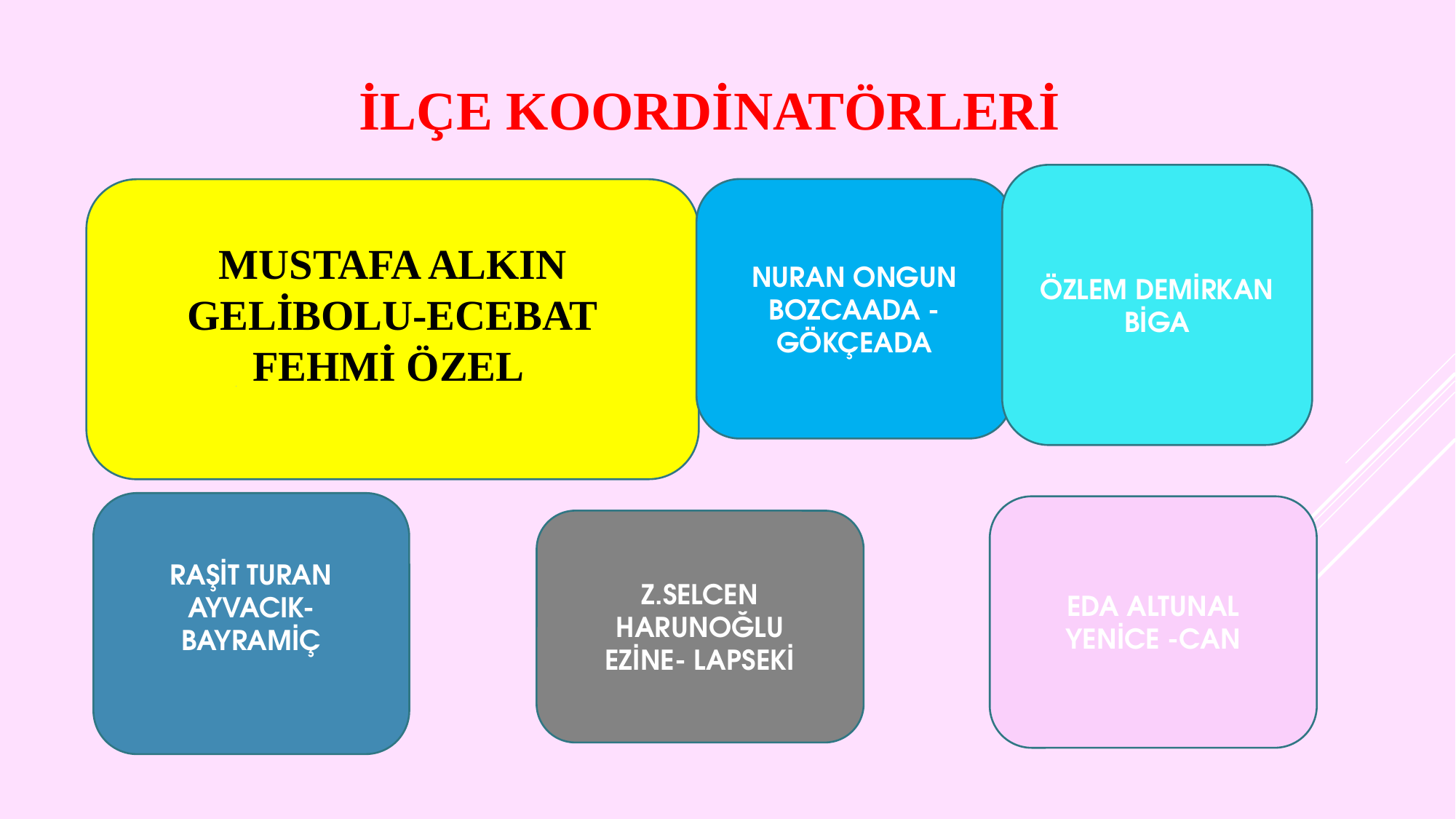

# İLÇE KOORDİNATÖRLERİ

ÖZLEM DEMİRKAN
BİGA
NURAN ONGUN
BOZCAADA -GÖKÇEADA
MUSTAFA ALKIN
GELİBOLU-ECEBAT
FEHMİ ÖZEL

RAŞİT TURAN
AYVACIK- BAYRAMİÇ

EDA ALTUNAL
YENİCE -CAN
Z.SELCEN HARUNOĞLU
EZİNE- LAPSEKİ